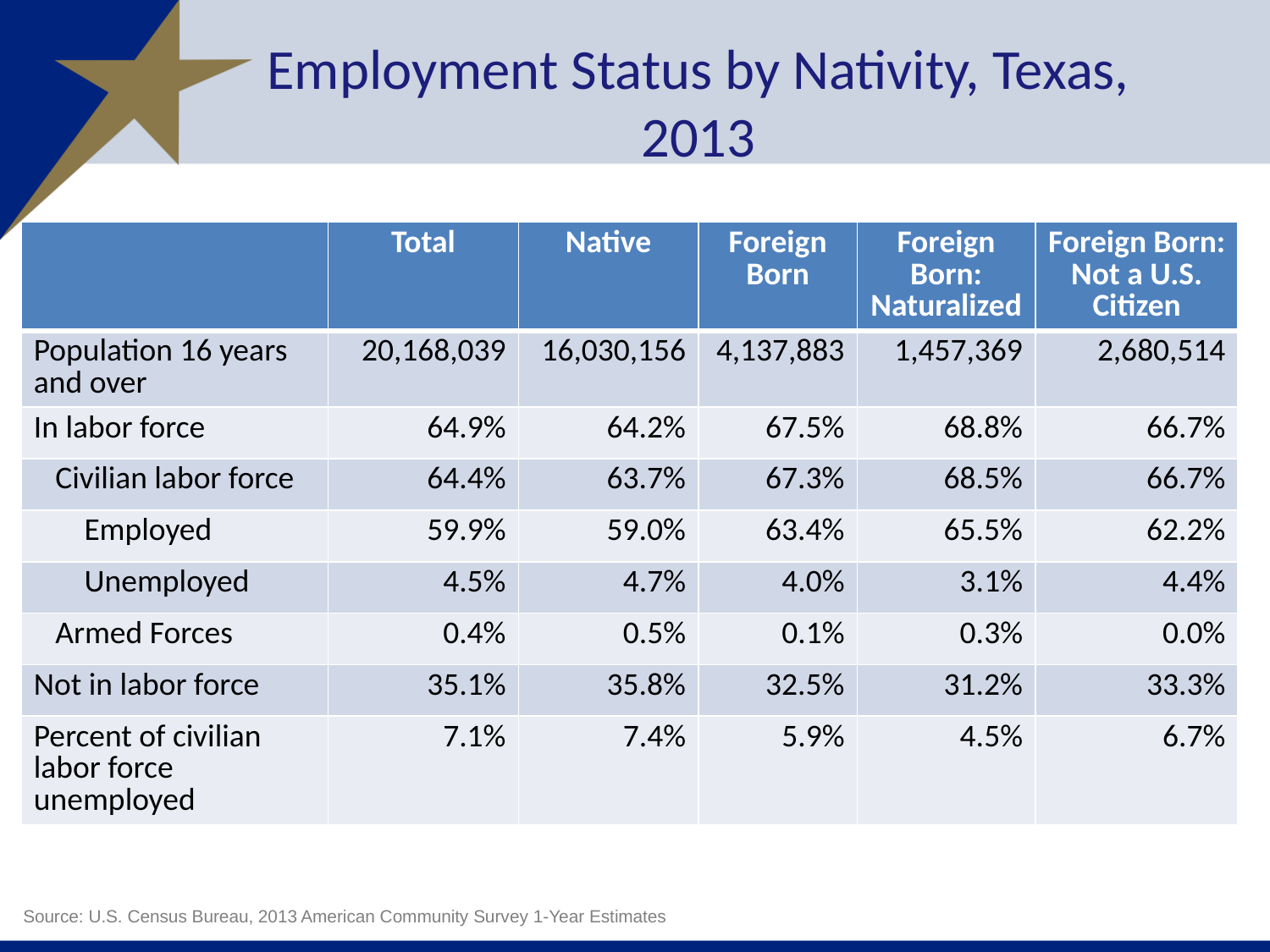

# Employment Status by Nativity, Texas, 2013
|  | Total | Native | Foreign Born | Foreign Born: Naturalized | Foreign Born: Not a U.S. Citizen |
| --- | --- | --- | --- | --- | --- |
| Population 16 years and over | 20,168,039 | 16,030,156 | 4,137,883 | 1,457,369 | 2,680,514 |
| In labor force | 64.9% | 64.2% | 67.5% | 68.8% | 66.7% |
| Civilian labor force | 64.4% | 63.7% | 67.3% | 68.5% | 66.7% |
| Employed | 59.9% | 59.0% | 63.4% | 65.5% | 62.2% |
| Unemployed | 4.5% | 4.7% | 4.0% | 3.1% | 4.4% |
| Armed Forces | 0.4% | 0.5% | 0.1% | 0.3% | 0.0% |
| Not in labor force | 35.1% | 35.8% | 32.5% | 31.2% | 33.3% |
| Percent of civilian labor force unemployed | 7.1% | 7.4% | 5.9% | 4.5% | 6.7% |
Source: U.S. Census Bureau, 2013 American Community Survey 1-Year Estimates